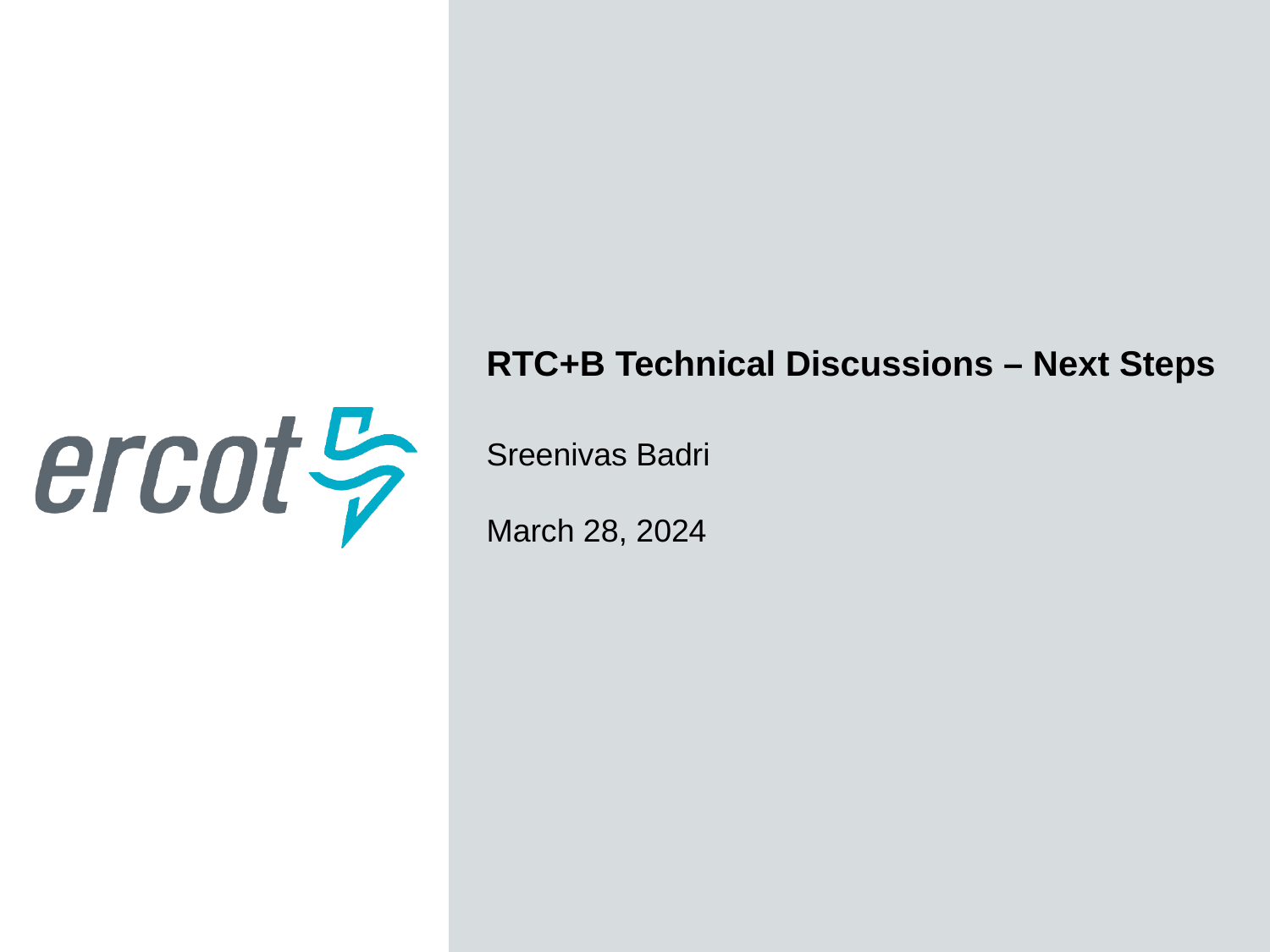

RTC+B Technical Discussions – Next Steps

Sreenivas Badri

March 28, 2024